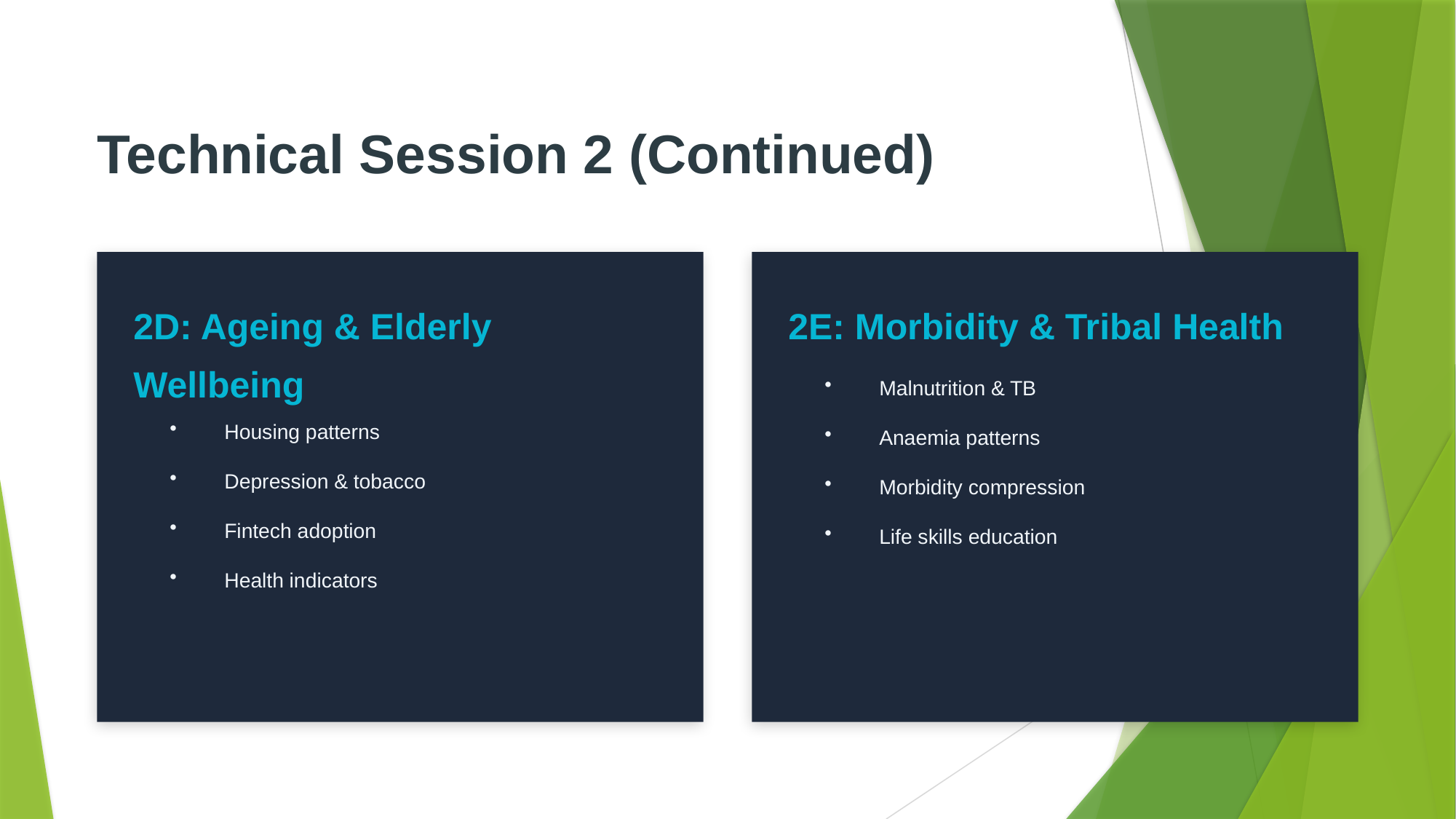

Technical Session 2 (Continued)

2D: Ageing & Elderly Wellbeing
2E: Morbidity & Tribal Health
Malnutrition & TB
Anaemia patterns
Morbidity compression
Life skills education
Housing patterns
Depression & tobacco
Fintech adoption
Health indicators